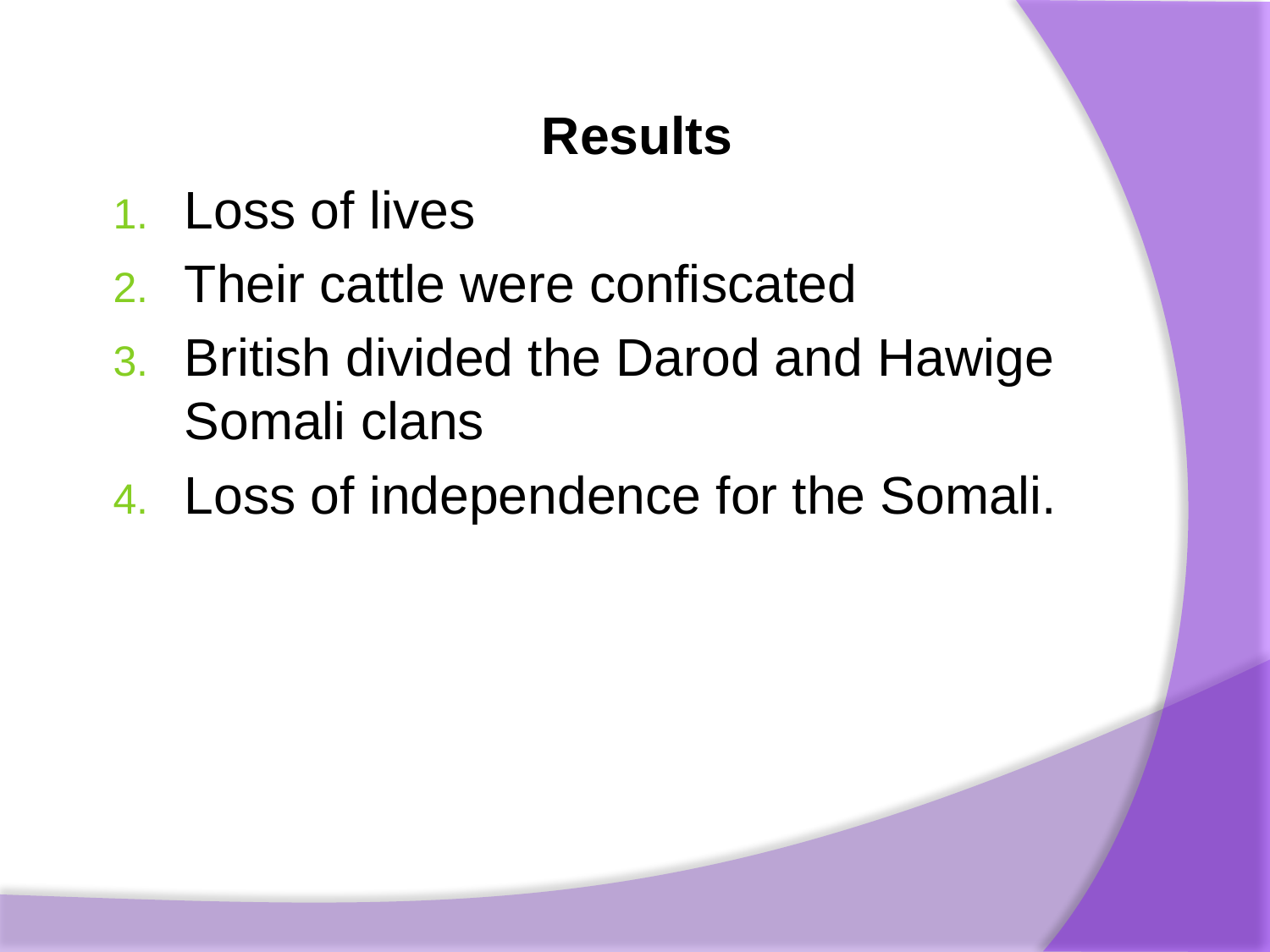

Results
Loss of lives
Their cattle were confiscated
British divided the Darod and Hawige Somali clans
Loss of independence for the Somali.